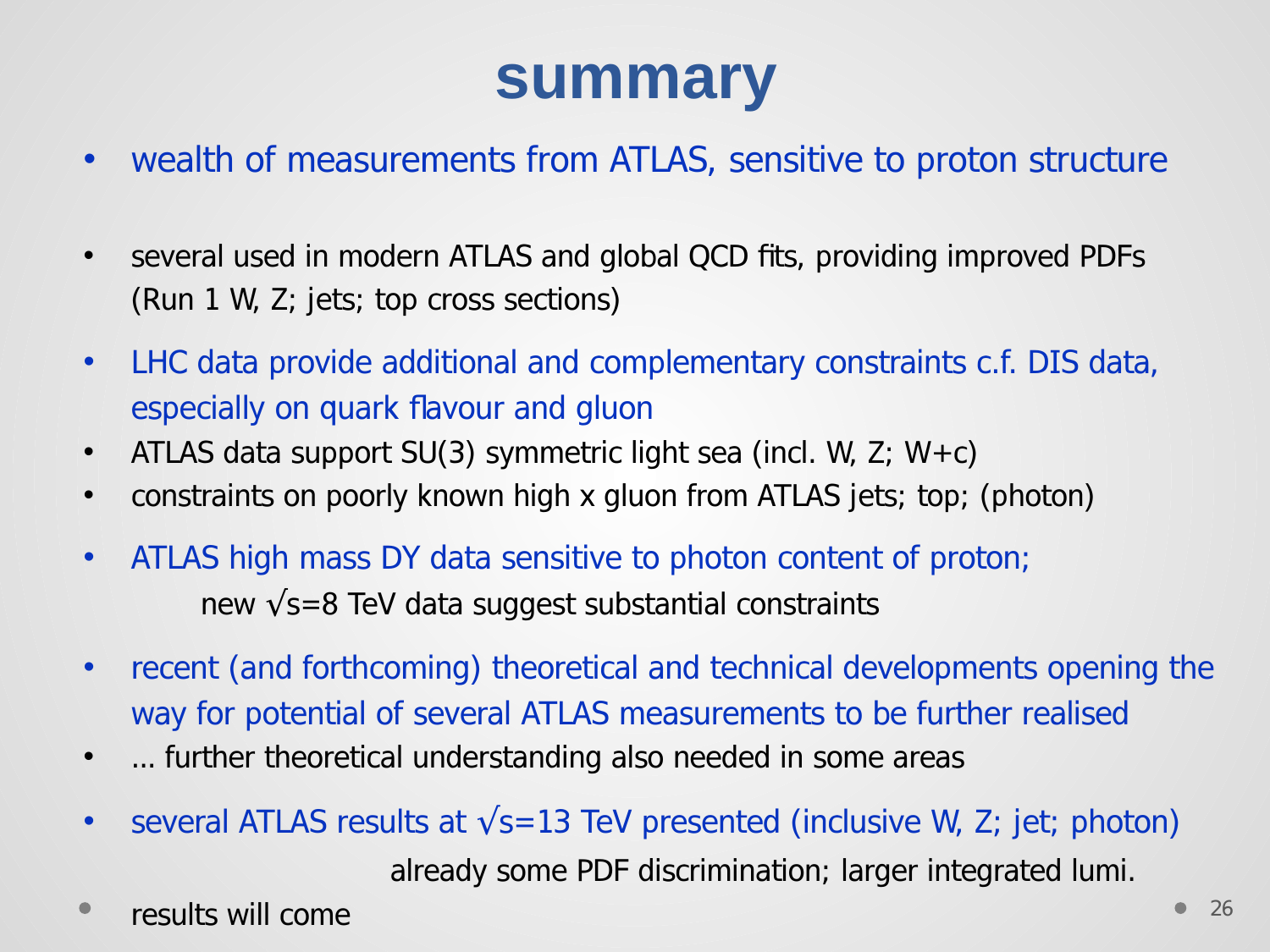

summary
wealth of measurements from ATLAS, sensitive to proton structure
several used in modern ATLAS and global QCD fits, providing improved PDFs  (Run 1 W, Z; jets; top cross sections)

LHC data provide additional and complementary constraints c.f. DIS data, especially on quark flavour and gluon
ATLAS data support SU(3) symmetric light sea (incl. W, Z; W+c)
constraints on poorly known high x gluon from ATLAS jets; top; (photon)

ATLAS high mass DY data sensitive to photon content of proton;                           new √s=8 TeV data suggest substantial constraints

recent (and forthcoming) theoretical and technical developments opening the way for potential of several ATLAS measurements to be further realised
… further theoretical understanding also needed in some areas

several ATLAS results at √s=13 TeV presented (inclusive W, Z; jet; photon)                              already some PDF discrimination; larger integrated lumi. results will come
26